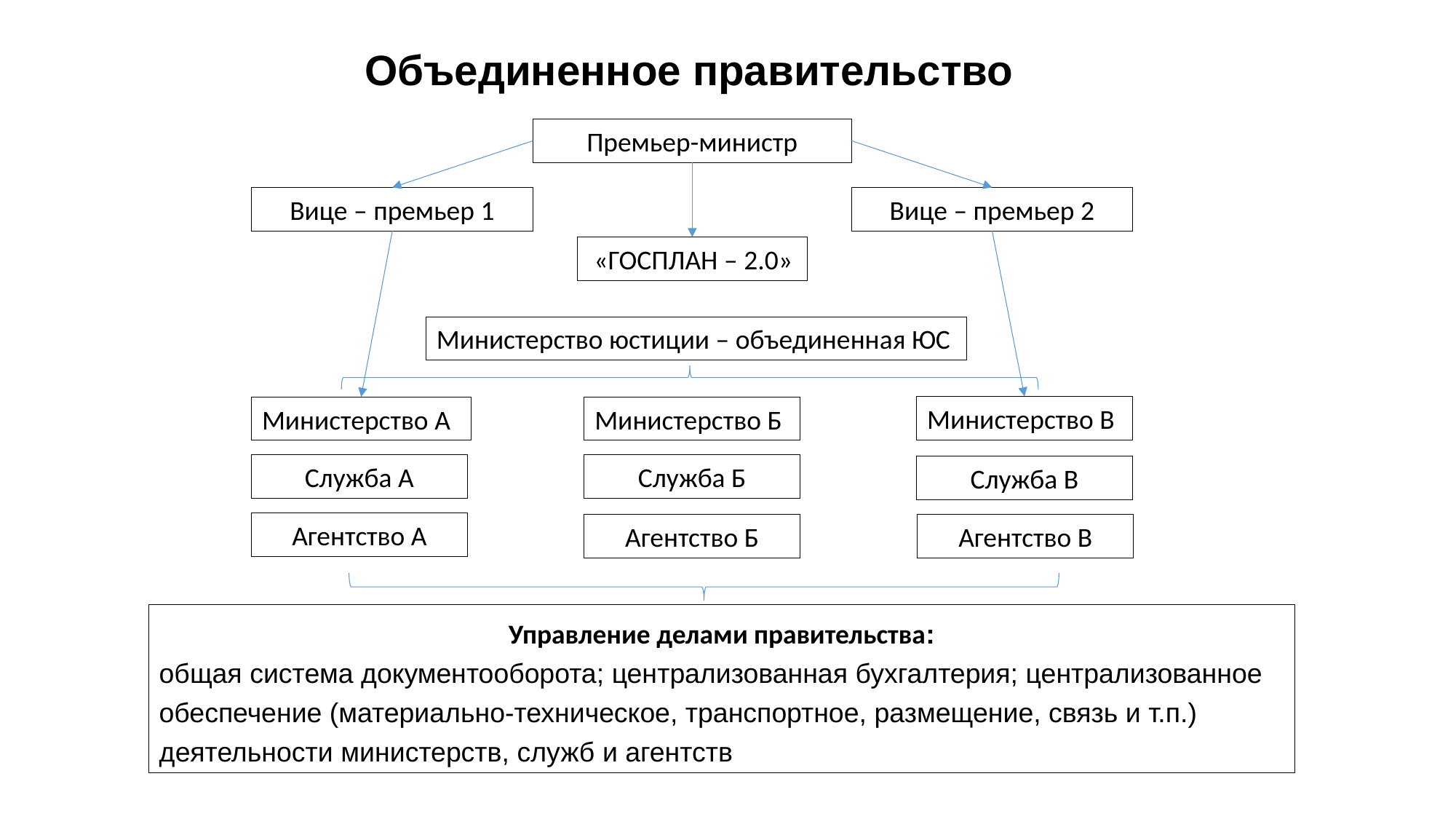

Объединенное правительство
Премьер-министр
Вице – премьер 1
Вице – премьер 2

 «ГОСПЛАН – 2.0»
Министерство юстиции – объединенная ЮС
Министерство В
Министерство Б
Министерство А
Служба А
Служба Б
Служба В
Агентство А
Агентство Б
Агентство В
Управление делами правительства:
общая система документооборота; централизованная бухгалтерия; централизованное обеспечение (материально-техническое, транспортное, размещение, связь и т.п.) деятельности министерств, служб и агентств